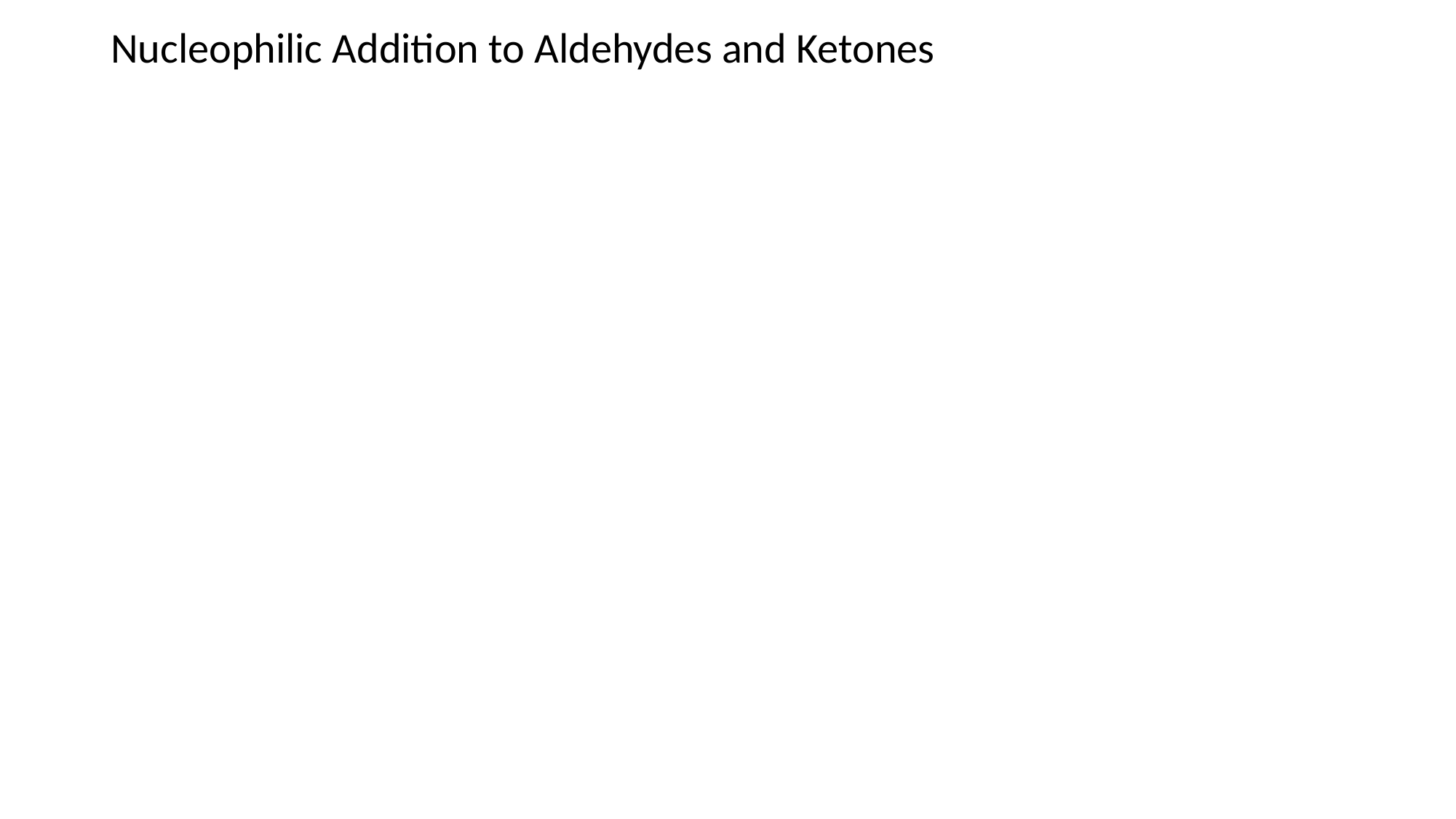

# Nucleophilic Addition to Aldehydes and Ketones